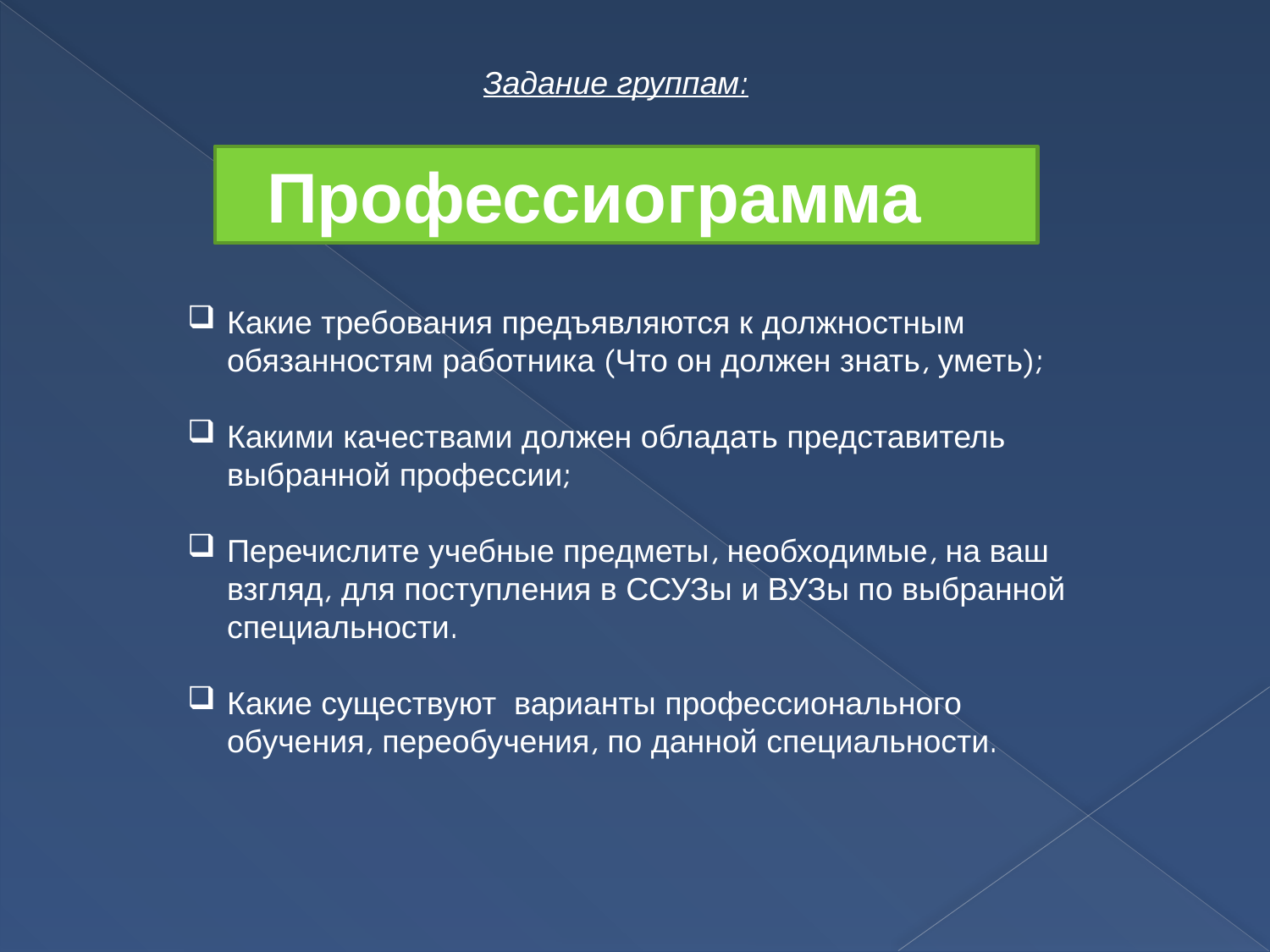

Задание группам:
  Профессиограмма
Какие требования предъявляются к должностным обязанностям работника (Что он должен знать, уметь);

Какими качествами должен обладать представитель выбранной профессии;

Перечислите учебные предметы, необходимые, на ваш взгляд, для поступления в ССУЗы и ВУЗы по выбранной специальности.

Какие существуют  варианты профессионального обучения, переобучения, по данной специальности.